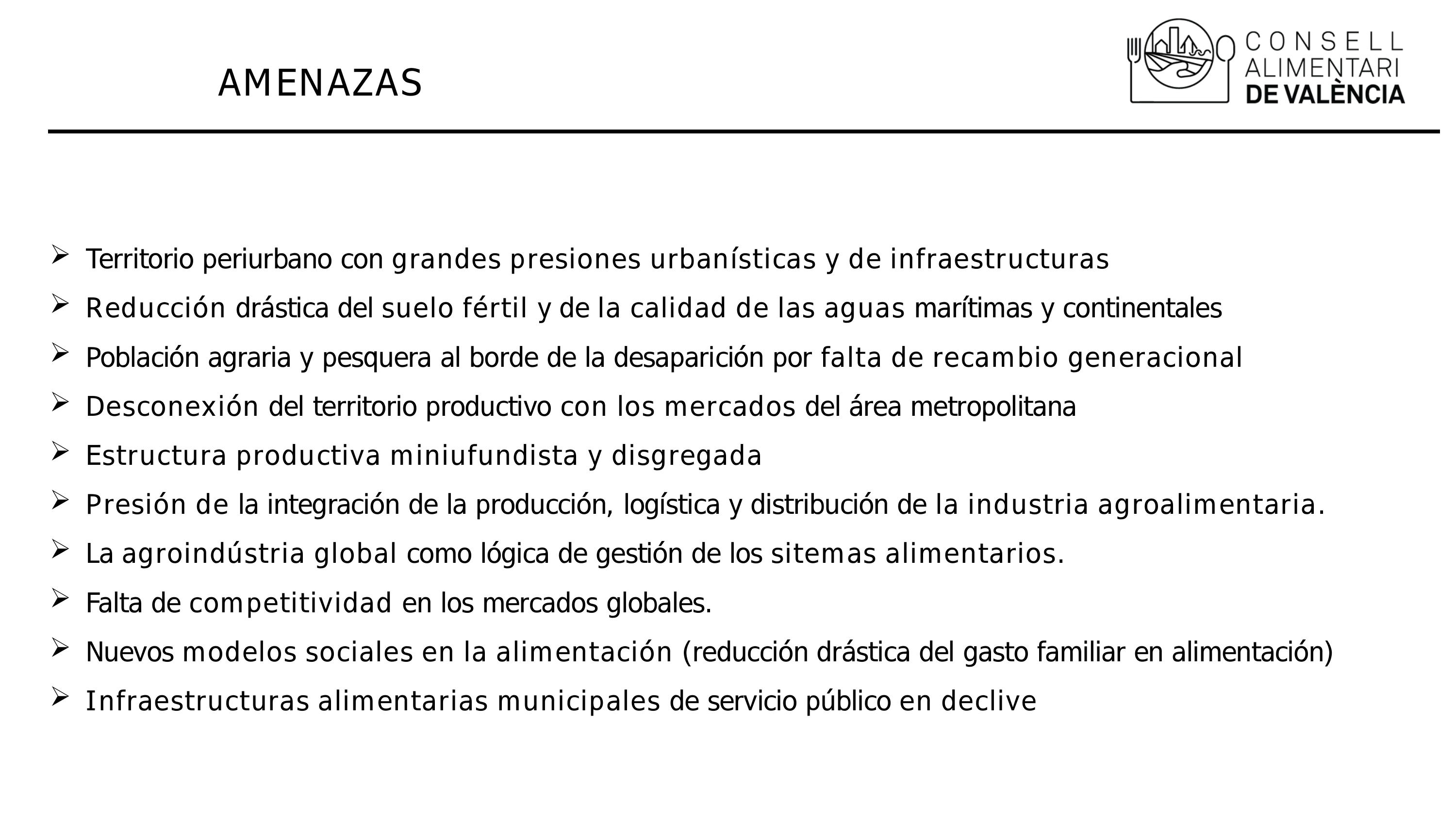

# AMENAZAS
Territorio periurbano con grandes presiones urbanísticas y de infraestructuras
Reducción drástica del suelo fértil y de la calidad de las aguas marítimas y continentales
Población agraria y pesquera al borde de la desaparición por falta de recambio generacional
Desconexión del territorio productivo con los mercados del área metropolitana
Estructura productiva miniufundista y disgregada
Presión de la integración de la producción, logística y distribución de la industria agroalimentaria.
La agroindústria global como lógica de gestión de los sitemas alimentarios.
Falta de competitividad en los mercados globales.
Nuevos modelos sociales en la alimentación (reducción drástica del gasto familiar en alimentación)
Infraestructuras alimentarias municipales de servicio público en declive